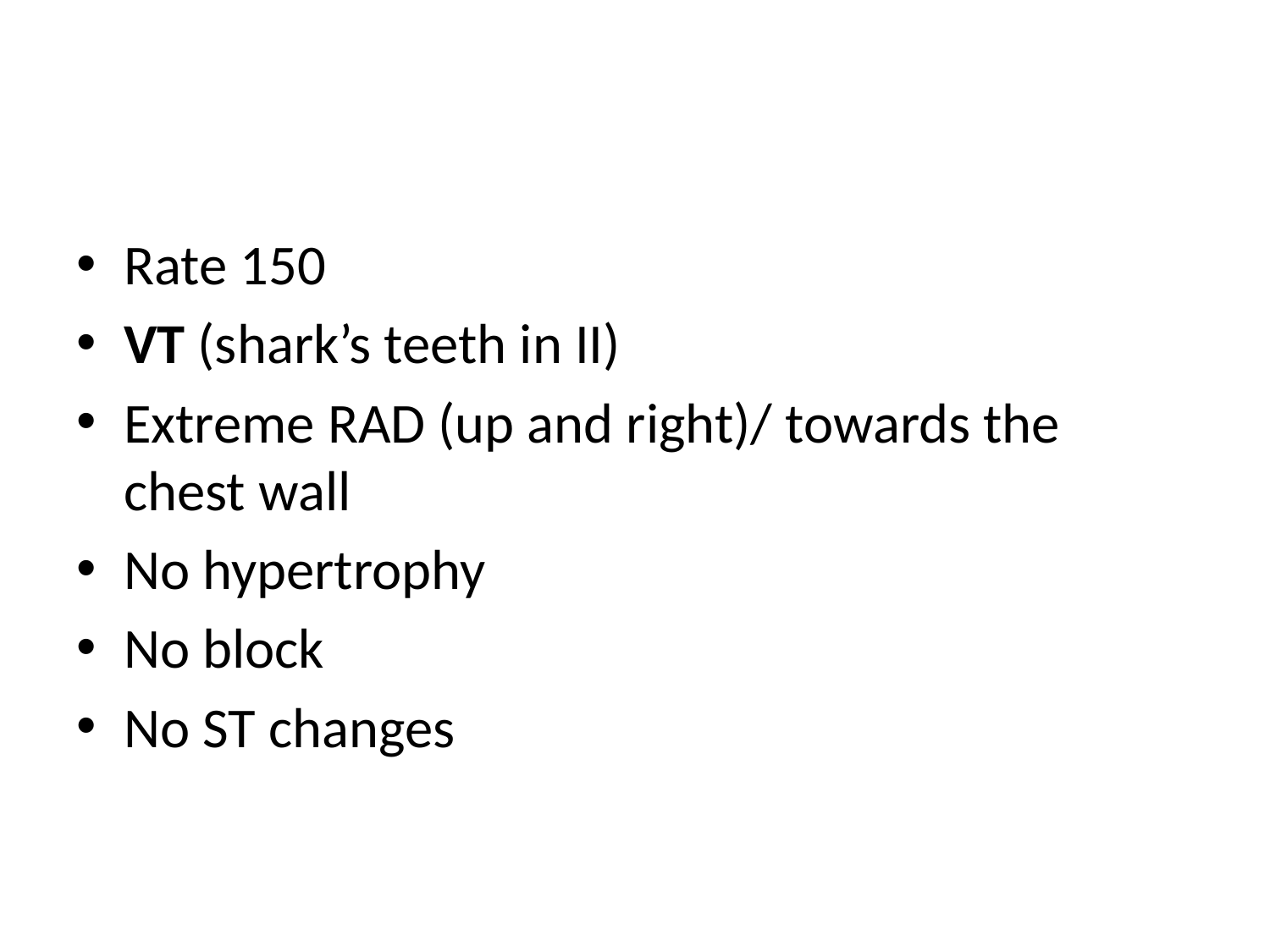

#
Rate 150
VT (shark’s teeth in II)
Extreme RAD (up and right)/ towards the chest wall
No hypertrophy
No block
No ST changes